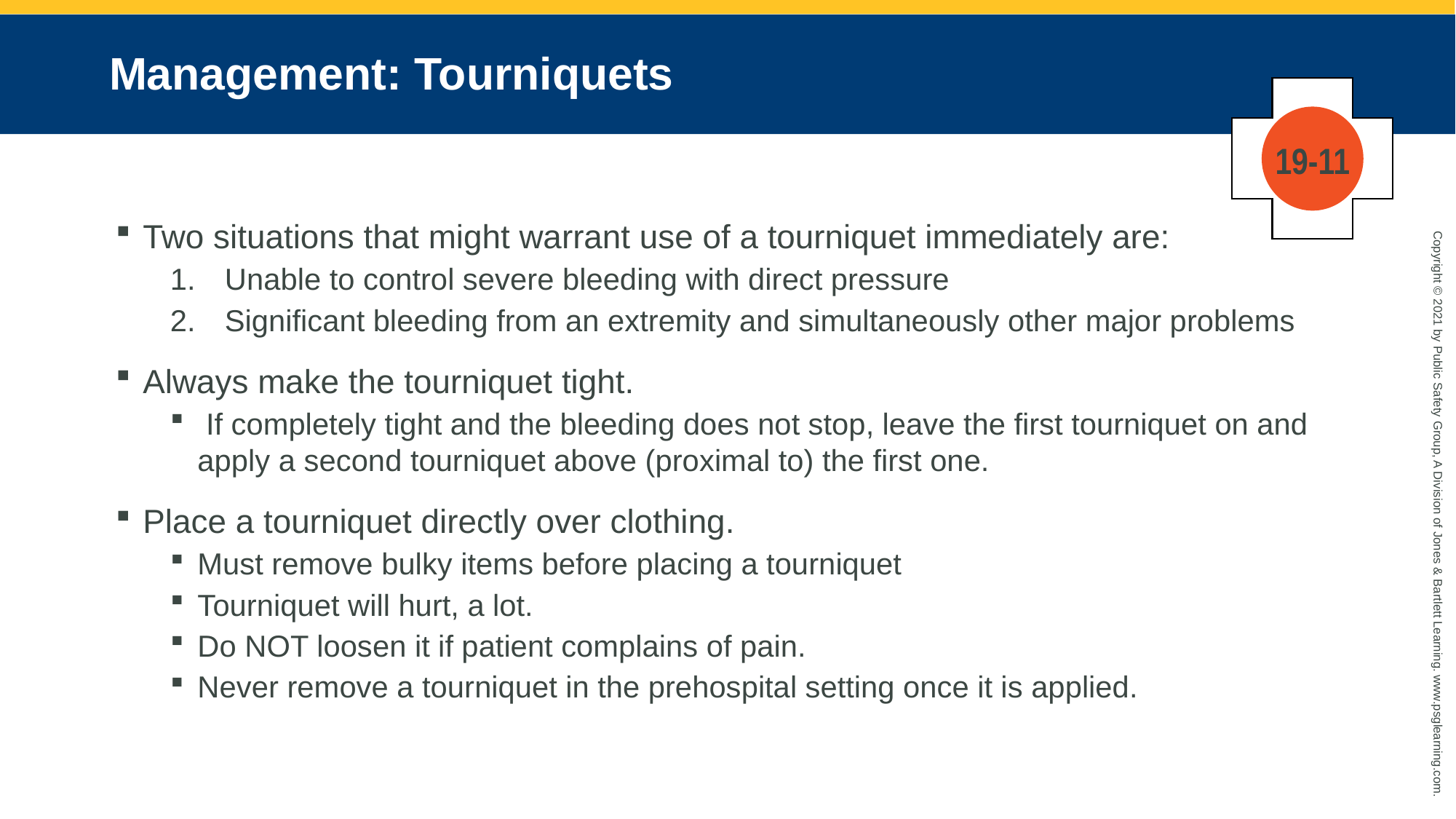

# Management: Tourniquets

19-11
Two situations that might warrant use of a tourniquet immediately are:
Unable to control severe bleeding with direct pressure
Significant bleeding from an extremity and simultaneously other major problems
Always make the tourniquet tight.
 If completely tight and the bleeding does not stop, leave the first tourniquet on and apply a second tourniquet above (proximal to) the first one.
Place a tourniquet directly over clothing.
Must remove bulky items before placing a tourniquet
Tourniquet will hurt, a lot.
Do NOT loosen it if patient complains of pain.
Never remove a tourniquet in the prehospital setting once it is applied.